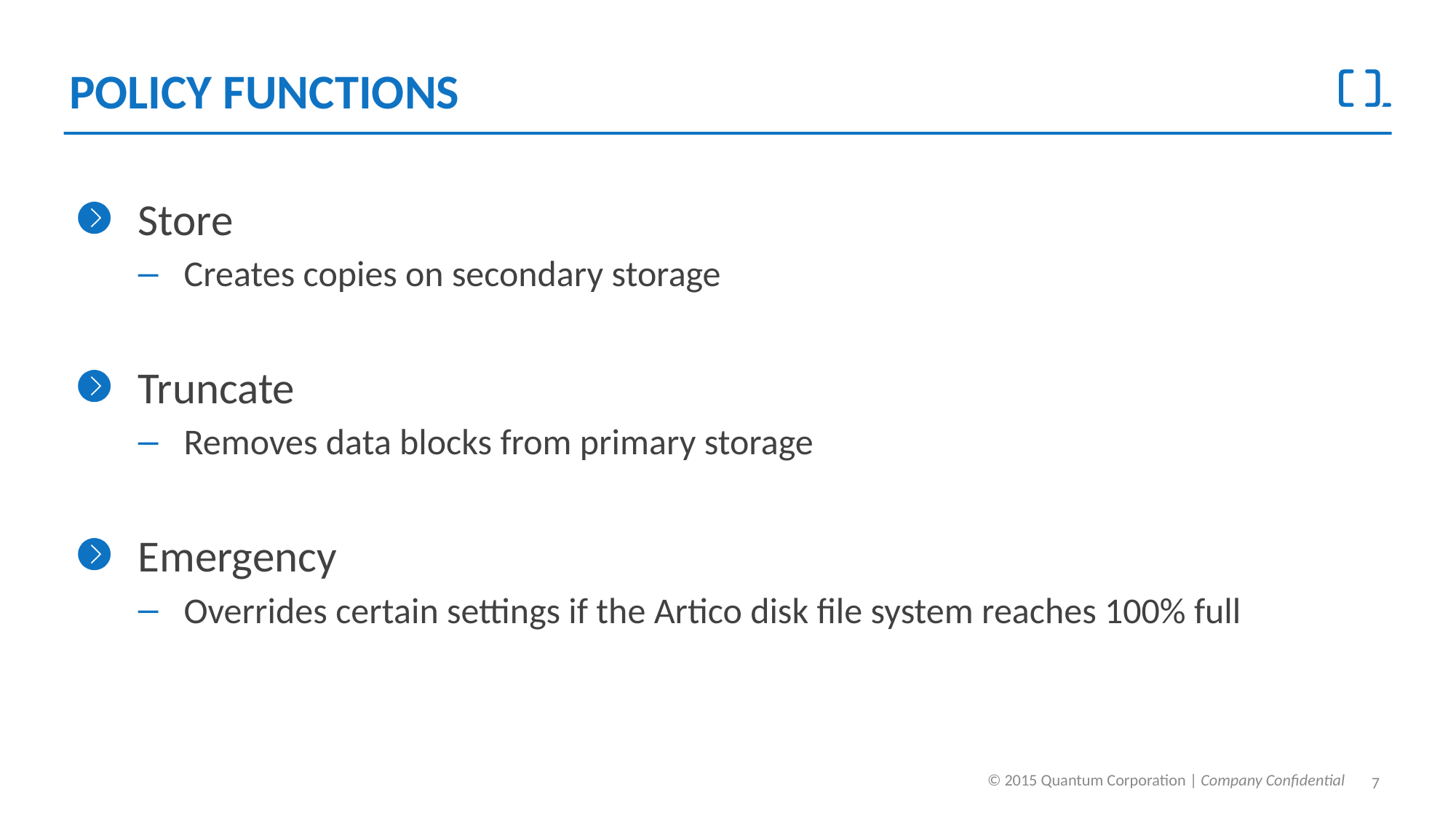

# Policy Functions
Store
Creates copies on secondary storage

Truncate
Removes data blocks from primary storage

Emergency
Overrides certain settings if the Artico disk file system reaches 100% full